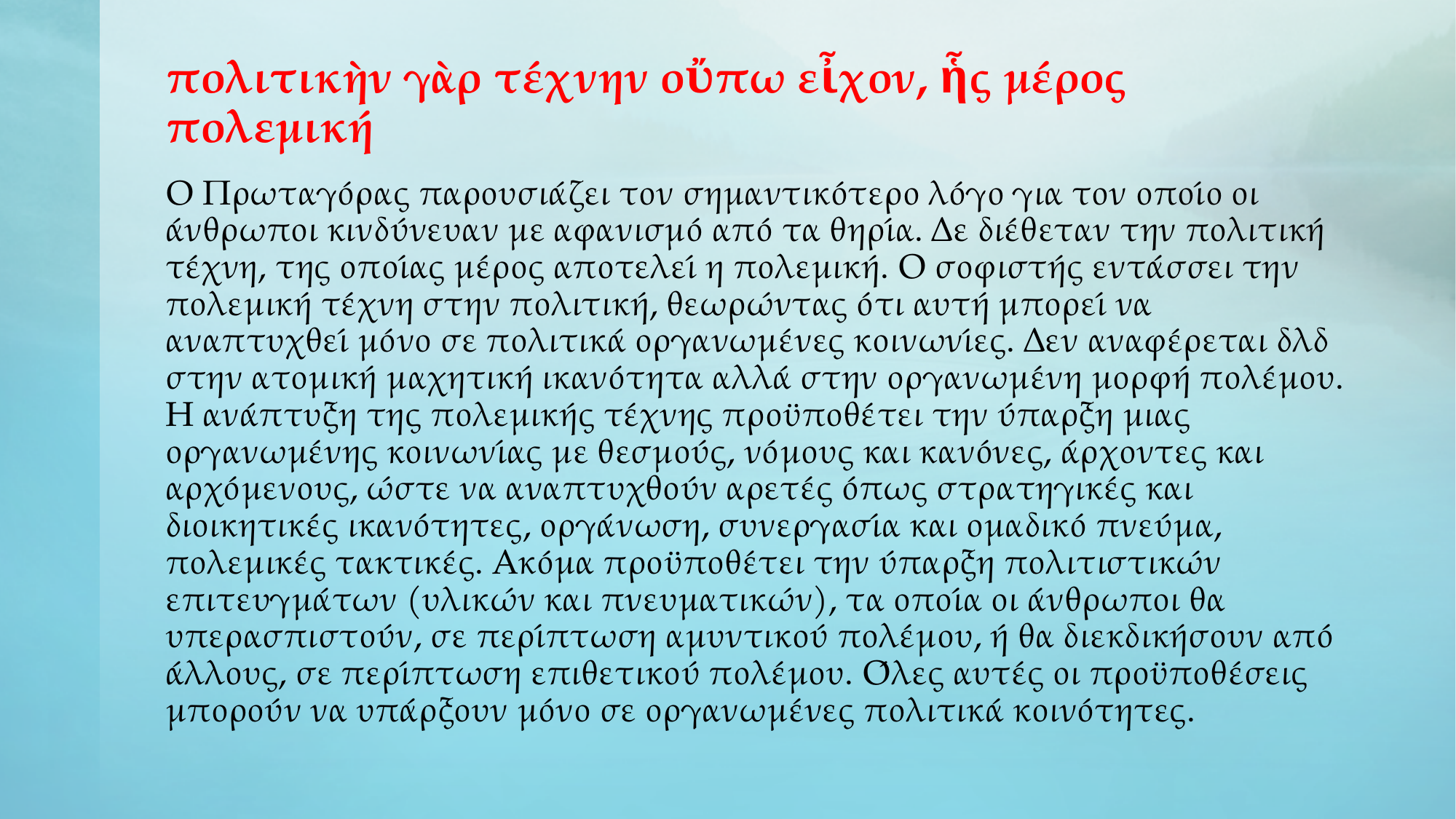

πολιτικὴν γὰρ τέχνην οὔπω εἶχον, ἧς μέρος πολεμική
Ο Πρωταγόρας παρουσιάζει τον σημαντικότερο λόγο για τον οποίο οι άνθρωποι κινδύνευαν με αφανισμό από τα θηρία. Δε διέθεταν την πολιτική τέχνη, της οποίας μέρος αποτελεί η πολεμική. Ο σοφιστής εντάσσει την πολεμική τέχνη στην πολιτική, θεωρώντας ότι αυτή μπορεί να αναπτυχθεί μόνο σε πολιτικά οργανωμένες κοινωνίες. Δεν αναφέρεται δλδ στην ατομική μαχητική ικανότητα αλλά στην οργανωμένη μορφή πολέμου. Η ανάπτυξη της πολεμικής τέχνης προϋποθέτει την ύπαρξη μιας οργανωμένης κοινωνίας με θεσμούς, νόμους και κανόνες, άρχοντες και αρχόμενους, ώστε να αναπτυχθούν αρετές όπως στρατηγικές και διοικητικές ικανότητες, οργάνωση, συνεργασία και ομαδικό πνεύμα, πολεμικές τακτικές. Ακόμα προϋποθέτει την ύπαρξη πολιτιστικών επιτευγμάτων (υλικών και πνευματικών), τα οποία οι άνθρωποι θα υπερασπιστούν, σε περίπτωση αμυντικού πολέμου, ή θα διεκδικήσουν από άλλους, σε περίπτωση επιθετικού πολέμου. Όλες αυτές οι προϋποθέσεις μπορούν να υπάρξουν μόνο σε οργανωμένες πολιτικά κοινότητες.